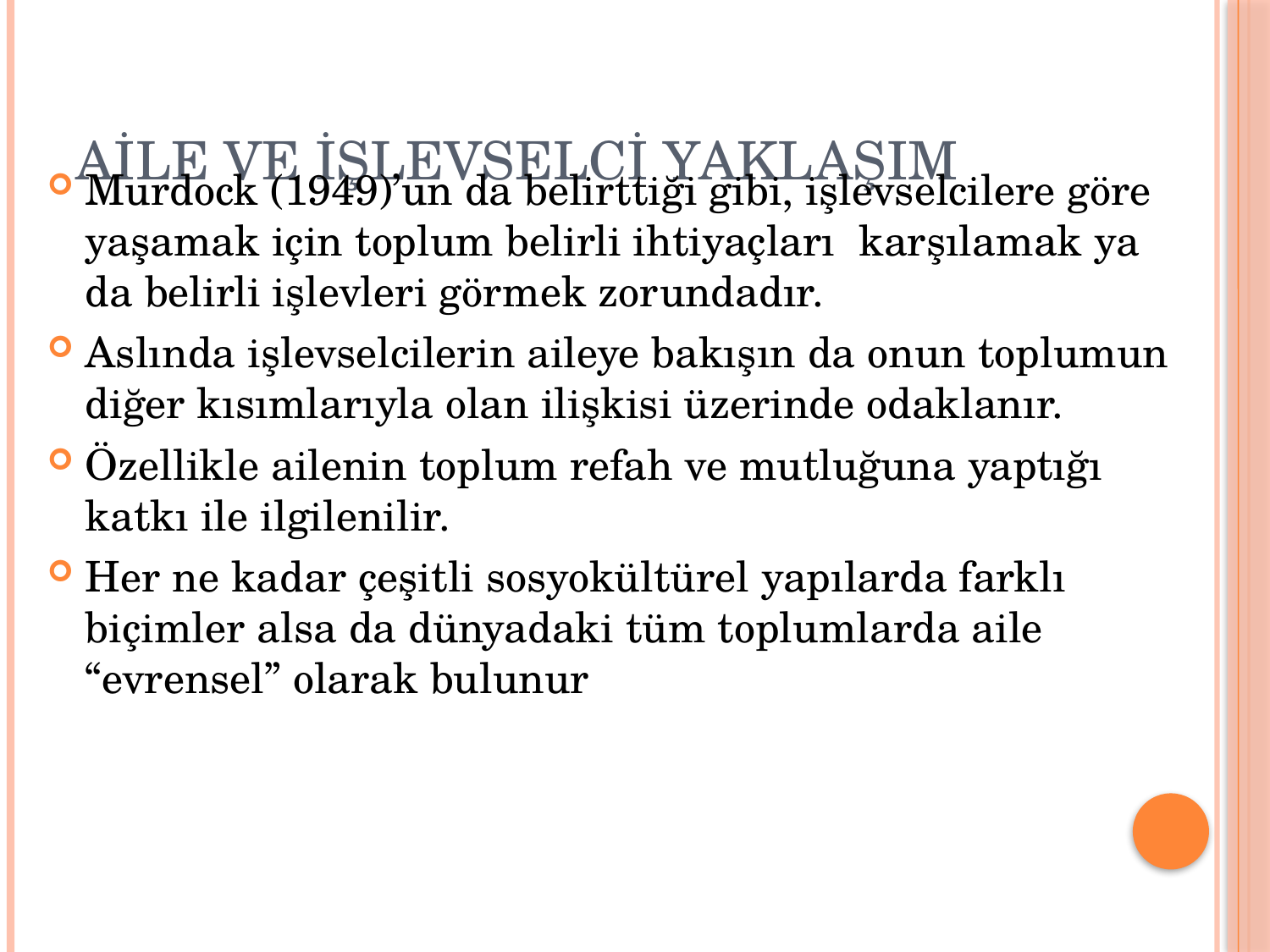

# Aile ve İşlevselci Yaklaşım
Murdock (1949)’un da belirttiği gibi, işlevselcilere göre yaşamak için toplum belirli ihtiyaçları  karşılamak ya da belirli işlevleri görmek zorundadır.
Aslında işlevselcilerin aileye bakışın da onun toplumun diğer kısımlarıyla olan ilişkisi üzerinde odaklanır.
Özellikle ailenin toplum refah ve mutluğuna yaptığı katkı ile ilgilenilir.
Her ne kadar çeşitli sosyokültürel yapılarda farklı biçimler alsa da dünyadaki tüm toplumlarda aile “evrensel” olarak bulunur